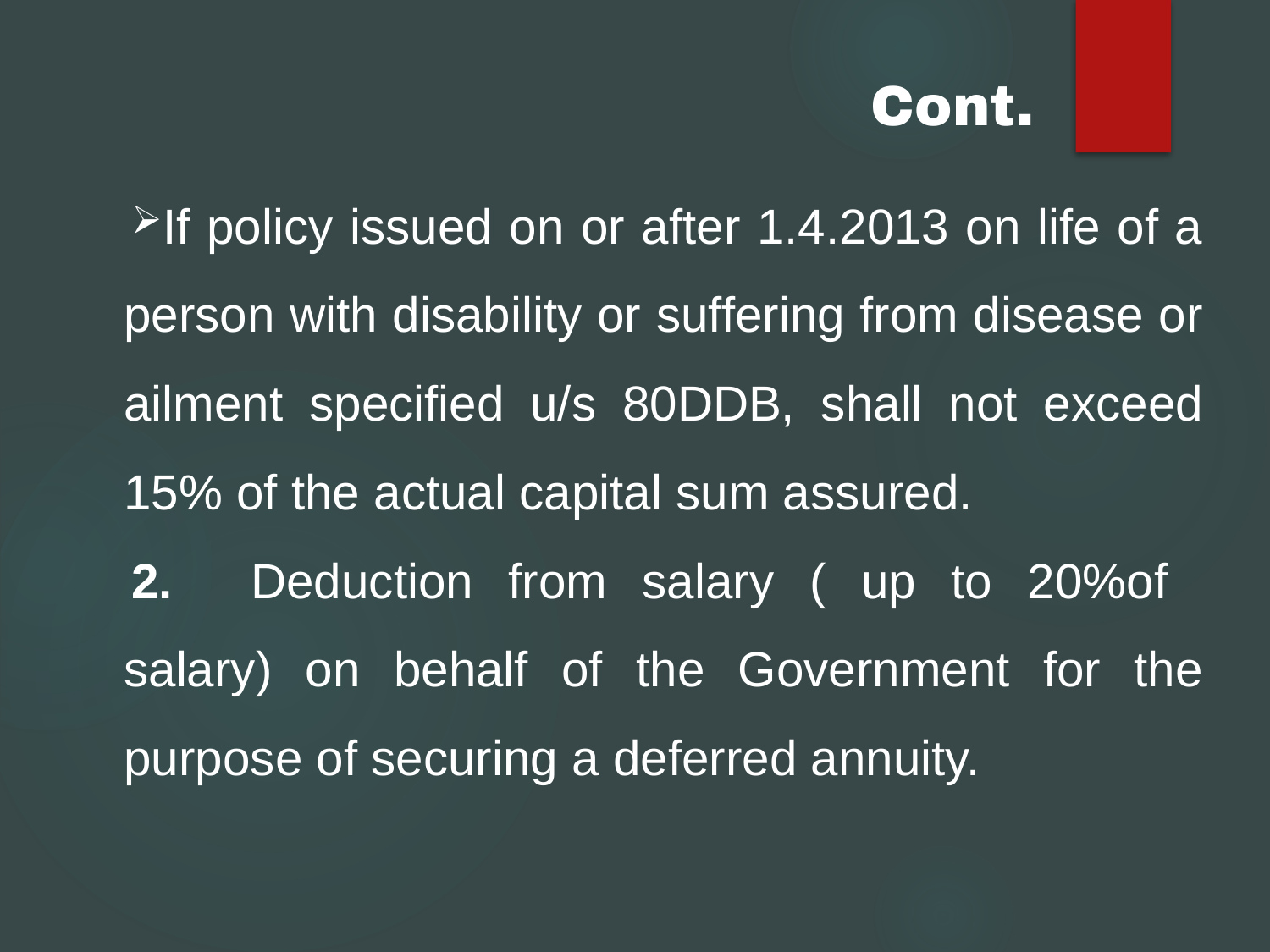

# Cont.
If policy issued on or after 1.4.2013 on life of a person with disability or suffering from disease or ailment specified u/s 80DDB, shall not exceed 15% of the actual capital sum assured.
2.	Deduction from salary ( up to 20%of  salary) on behalf of the Government for the purpose of securing a deferred annuity.